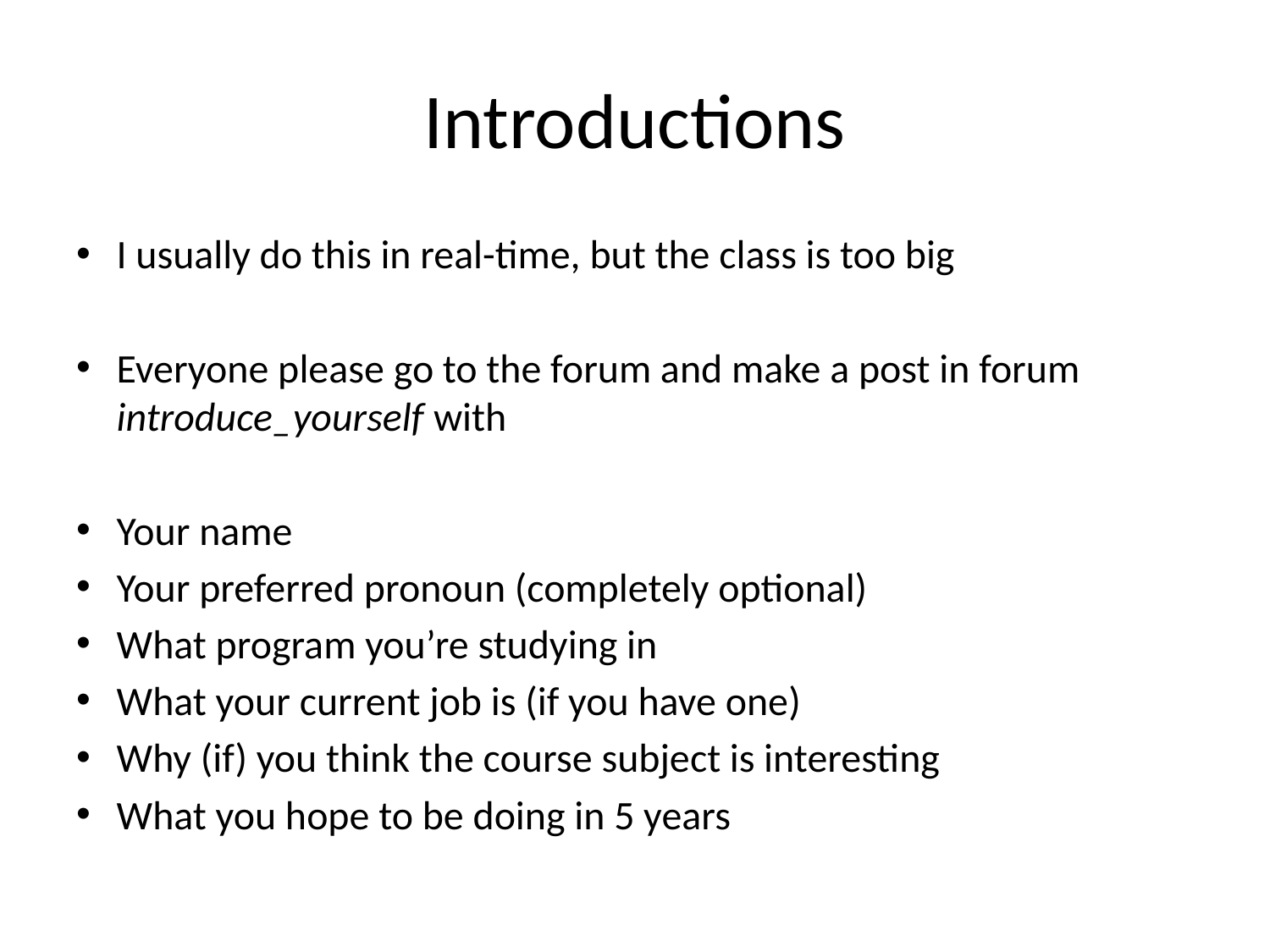

# Introductions
I usually do this in real-time, but the class is too big

Everyone please go to the forum and make a post in forum introduce_yourself with

Your name
Your preferred pronoun (completely optional)
What program you’re studying in
What your current job is (if you have one)
Why (if) you think the course subject is interesting
What you hope to be doing in 5 years